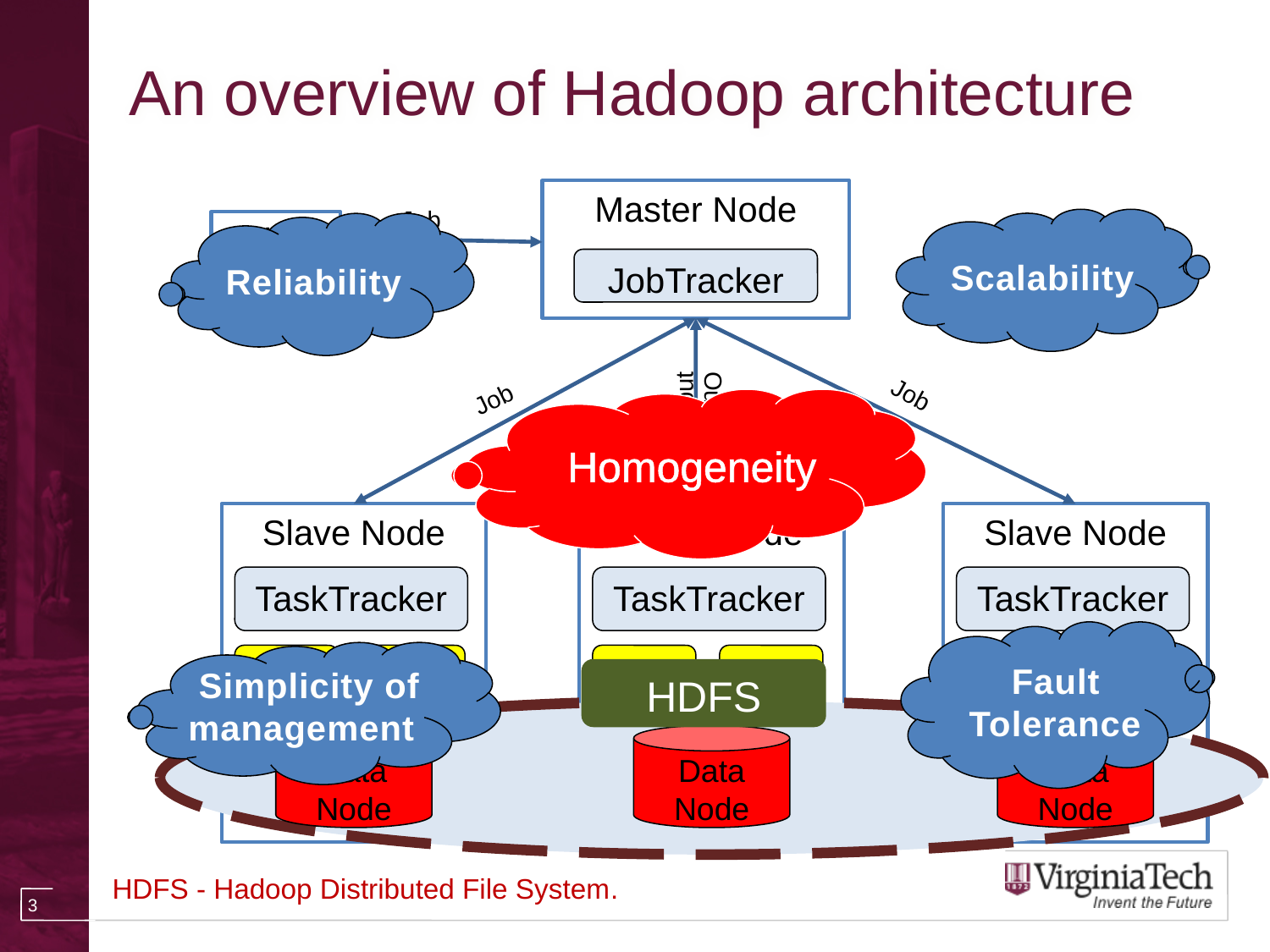

# An overview of Hadoop architecture
Master Node
Job
Scalability
Client
Reliability
JobTracker
Job
Job
   Homogeneity
Output
Output
Slave Node
Slave Node
Slave Node
TaskTracker
TaskTracker
TaskTracker
    Fault Tolerance
 Simplicity of management
Task
Task
Task
Task
Task
Task
HDFS

Data
Node
Data
Node
Data
Node
HDFS - Hadoop Distributed File System.
3